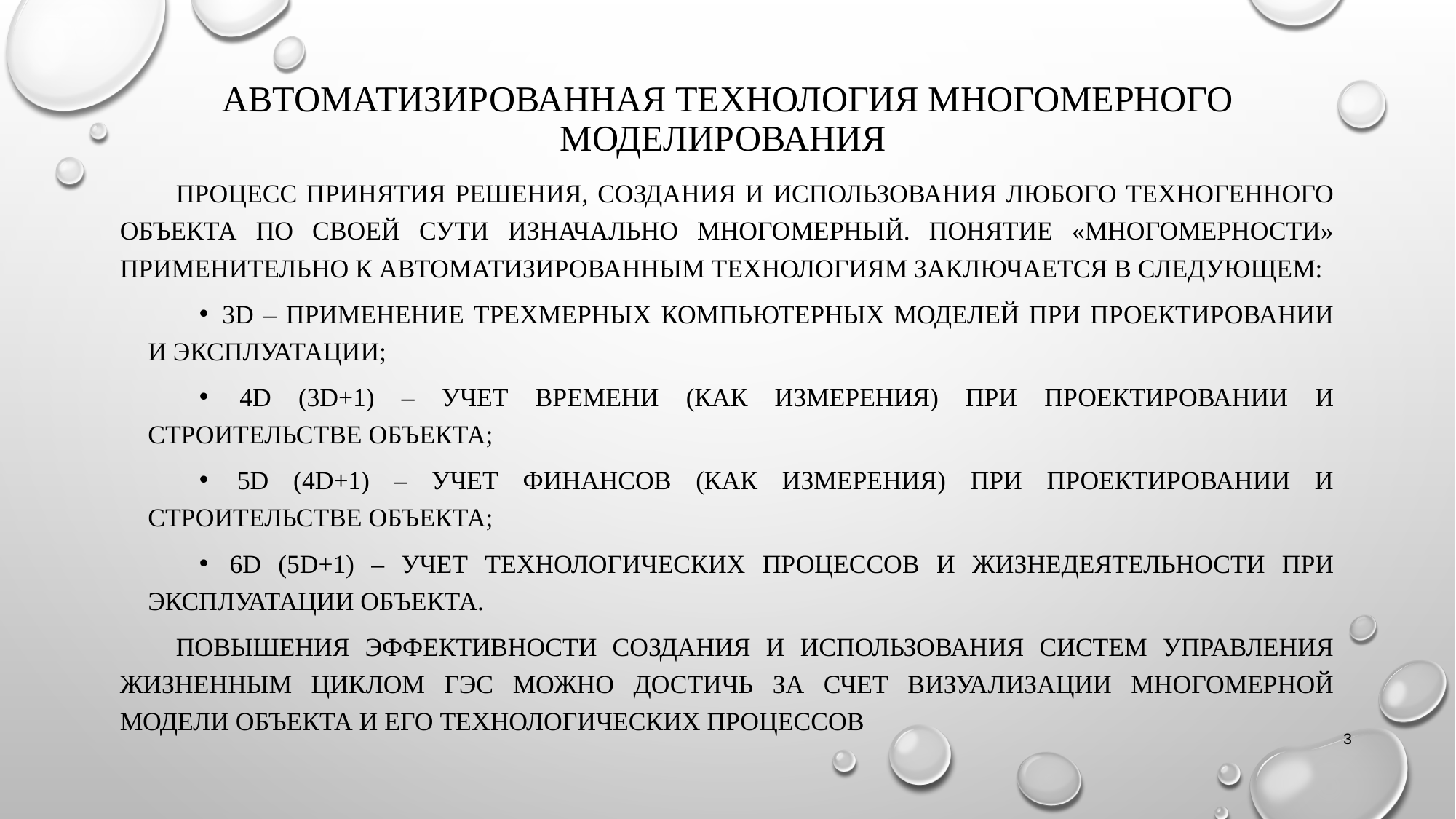

# Автоматизированная технология многомерного моделирования
Процесс принятия решения, создания и использования любого техногенного объекта по своей сути изначально многомерный. Понятие «многомерности» применительно к автоматизированным технологиям заключается в следующем:
 3D – применение трехмерных компьютерных моделей при проектировании и эксплуатации;
 4D (3D+1) – учет времени (как измерения) при проектировании и строительстве объекта;
 5D (4D+1) – учет финансов (как измерения) при проектировании и строительстве объекта;
 6D (5D+1) – учет технологических процессов и жизнедеятельности при эксплуатации объекта.
Повышения эффективности создания и использования систем управления жизненным циклом ГЭС можно достичь за счет визуализации многомерной модели объекта и его технологических процессов

3